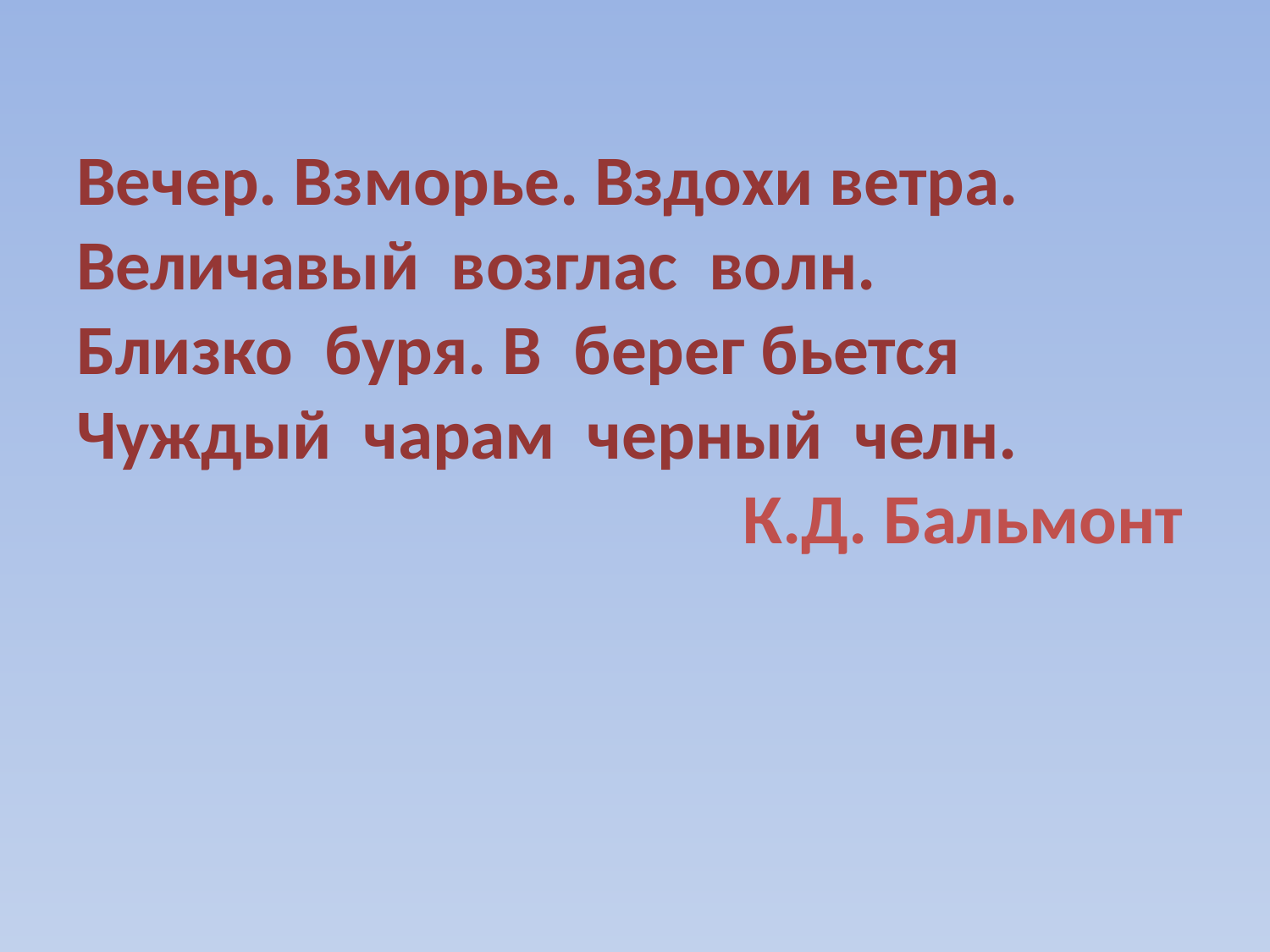

# Вечер. Взморье. Вздохи ветра. Величавый  возглас  волн. Близко  буря. В  берег бьется Чуждый  чарам  черный  челн. К.Д. Бальмонт